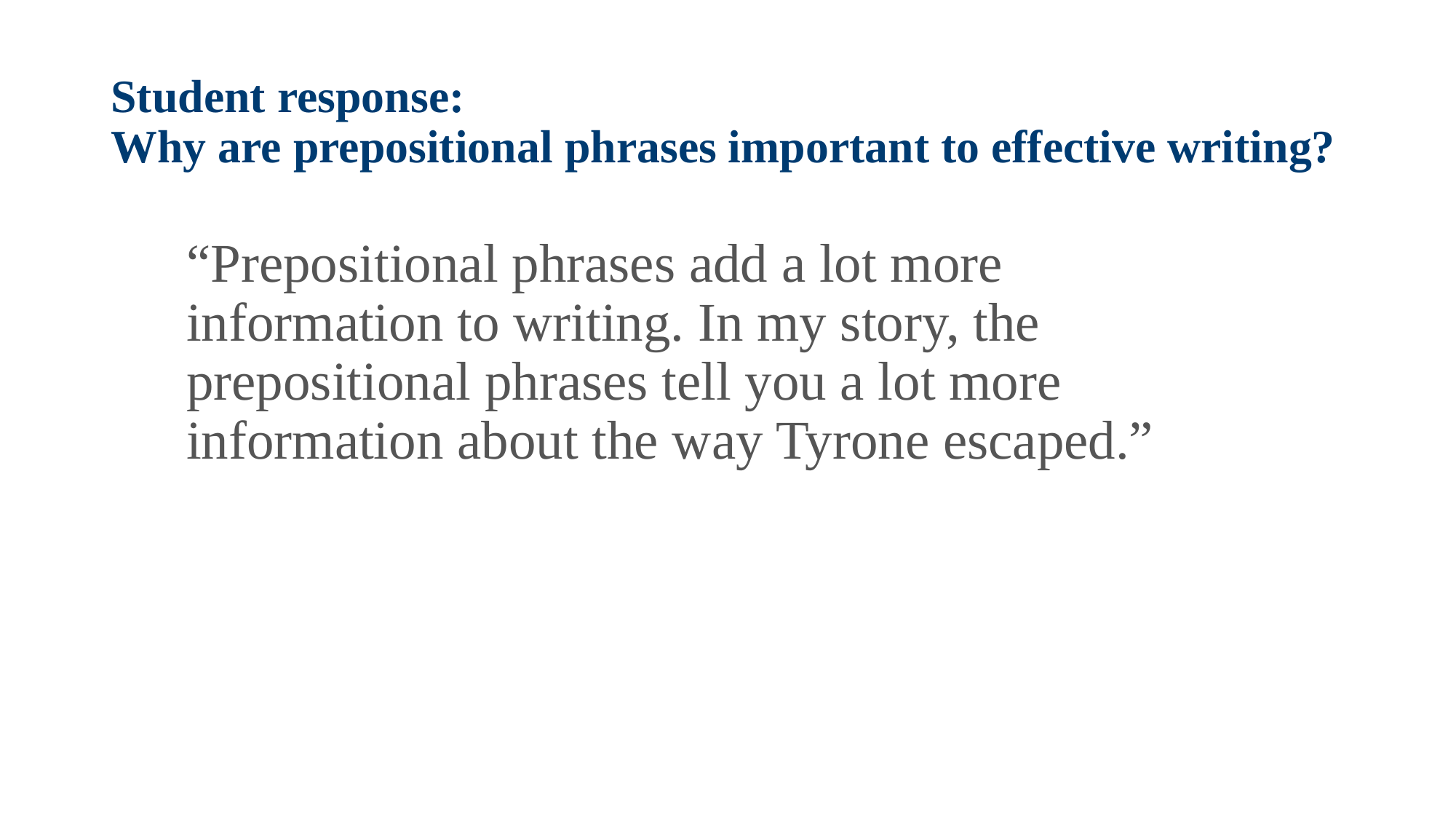

# Student response: Why are prepositional phrases important to effective writing?
“Prepositional phrases add a lot more information to writing. In my story, the prepositional phrases tell you a lot more information about the way Tyrone escaped.”